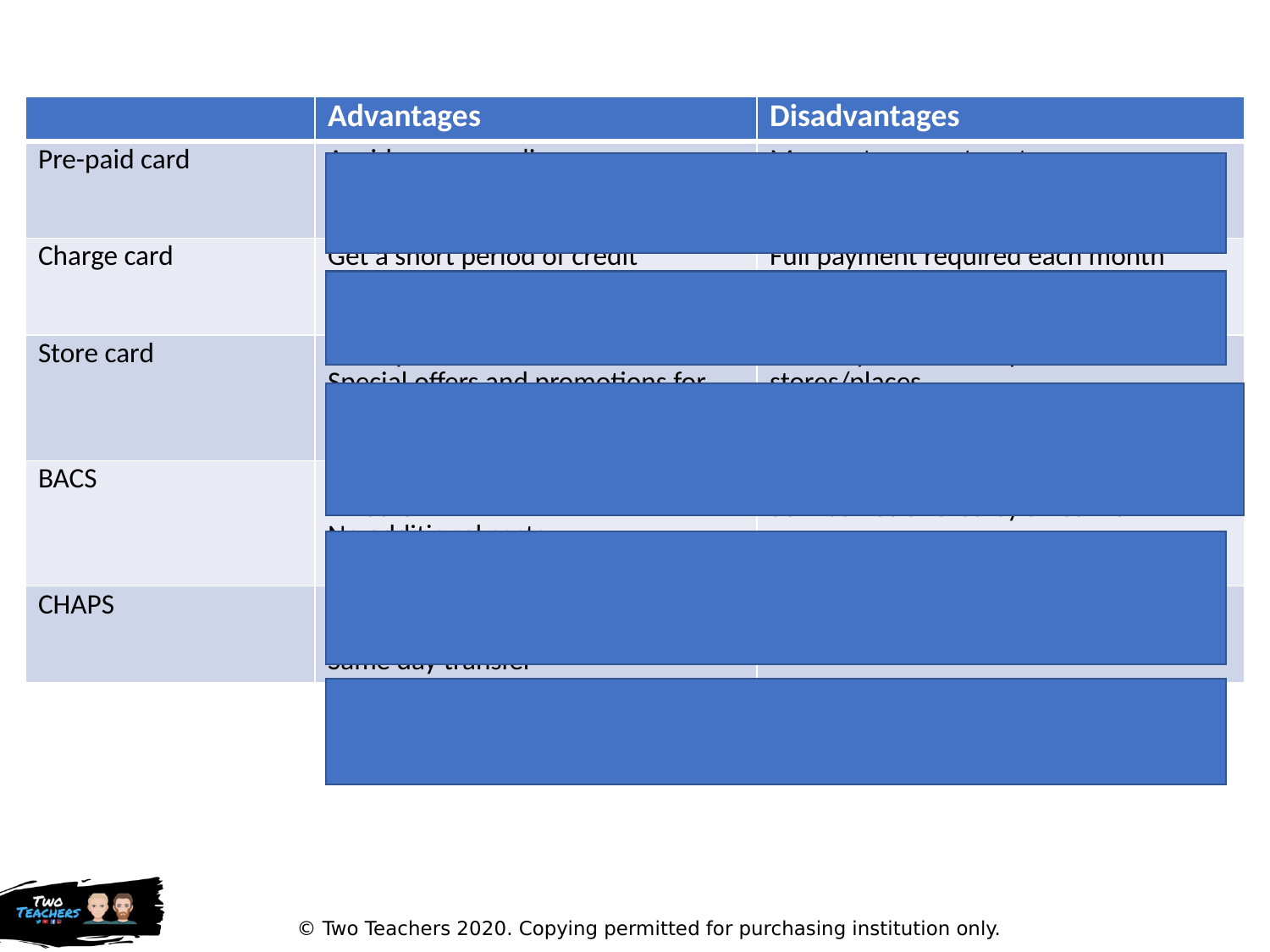

|  | Advantages | Disadvantages |
| --- | --- | --- |
| Pre-paid card | Avoids overspending If lost can not be overdrawn Good way of controlling spending | May cost money to set up No protection if lost |
| Charge card | Get a short period of credit No need to carry cash Additional perks | Full payment required each month Annual fixed fee |
| Store card | Short period of interest free credit Special offers and promotions for that store | Can only be used in specified stores/places Interest is charged on balances Can encourage debt on consumer goods |
| BACS | Guarantees instant payment within 2 hours No additional costs Used in branch, phone or online | Limited amount in a single transaction Service not offered by all banks |
| CHAPS | No limit on the amount in a single transaction Same day transfer | Fixed charge for the transaction |